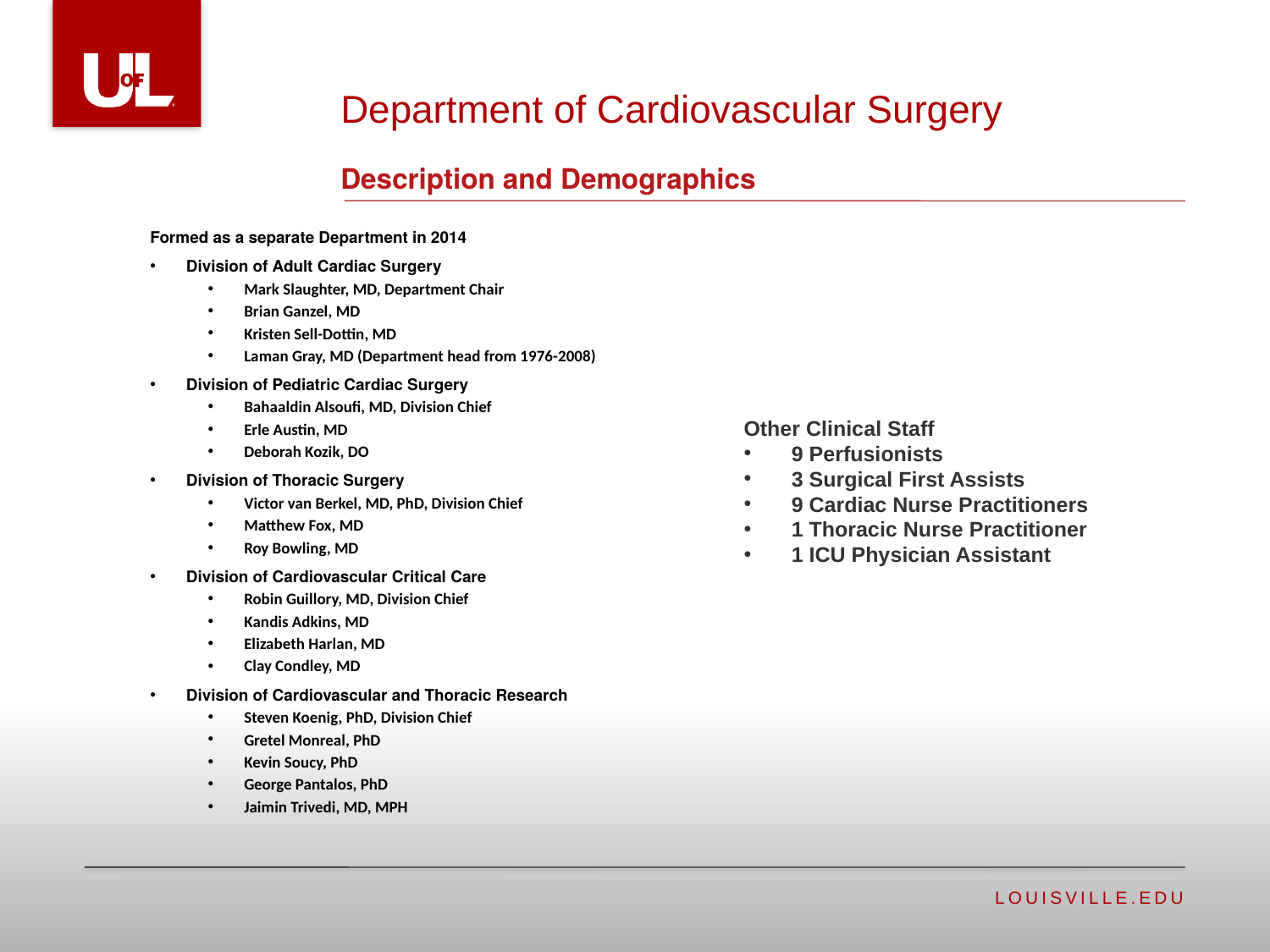

Department of Cardiovascular Surgery
# Description and Demographics
Formed as a separate Department in 2014
Division of Adult Cardiac Surgery
Mark Slaughter, MD, Department Chair
Brian Ganzel, MD
Kristen Sell-Dottin, MD
Laman Gray, MD (Department head from 1976-2008)
Division of Pediatric Cardiac Surgery
Bahaaldin Alsoufi, MD, Division Chief
Erle Austin, MD
Deborah Kozik, DO
Division of Thoracic Surgery
Victor van Berkel, MD, PhD, Division Chief
Matthew Fox, MD
Roy Bowling, MD
Division of Cardiovascular Critical Care
Robin Guillory, MD, Division Chief
Kandis Adkins, MD
Elizabeth Harlan, MD
Clay Condley, MD
Division of Cardiovascular and Thoracic Research
Steven Koenig, PhD, Division Chief
Gretel Monreal, PhD
Kevin Soucy, PhD
George Pantalos, PhD
Jaimin Trivedi, MD, MPH

Other Clinical Staff
9 Perfusionists
3 Surgical First Assists
9 Cardiac Nurse Practitioners
1 Thoracic Nurse Practitioner
1 ICU Physician Assistant